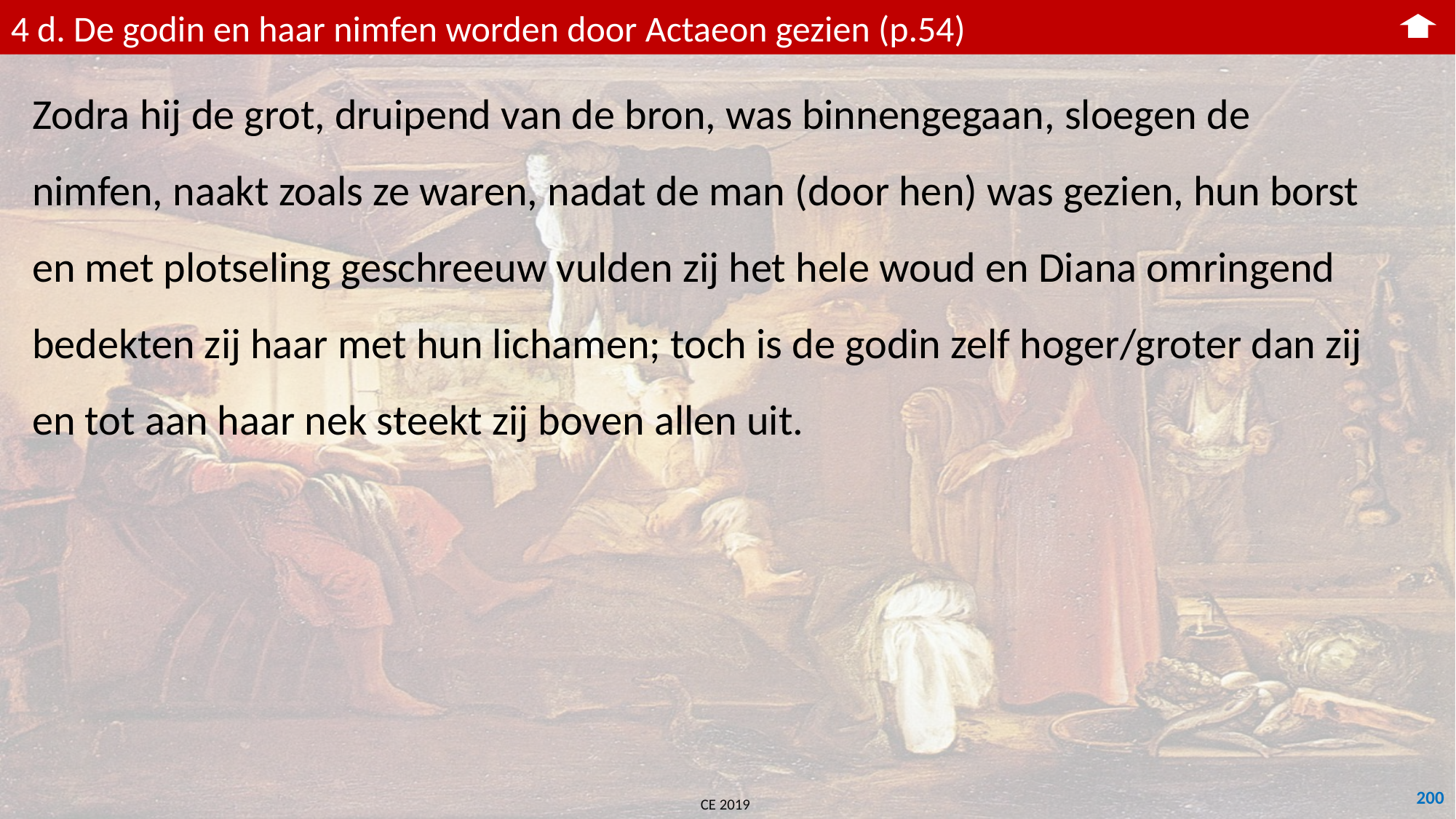

4 d. De godin en haar nimfen worden door Actaeon gezien (p.54)

Zodra hij de grot, druipend van de bron, was binnengegaan, sloegen de nimfen, naakt zoals ze waren, nadat de man (door hen) was gezien, hun borst en met plotseling geschreeuw vulden zij het hele woud en Diana omringend bedekten zij haar met hun lichamen; toch is de godin zelf hoger/groter dan zij en tot aan haar nek steekt zij boven allen uit.
200
CE 2019